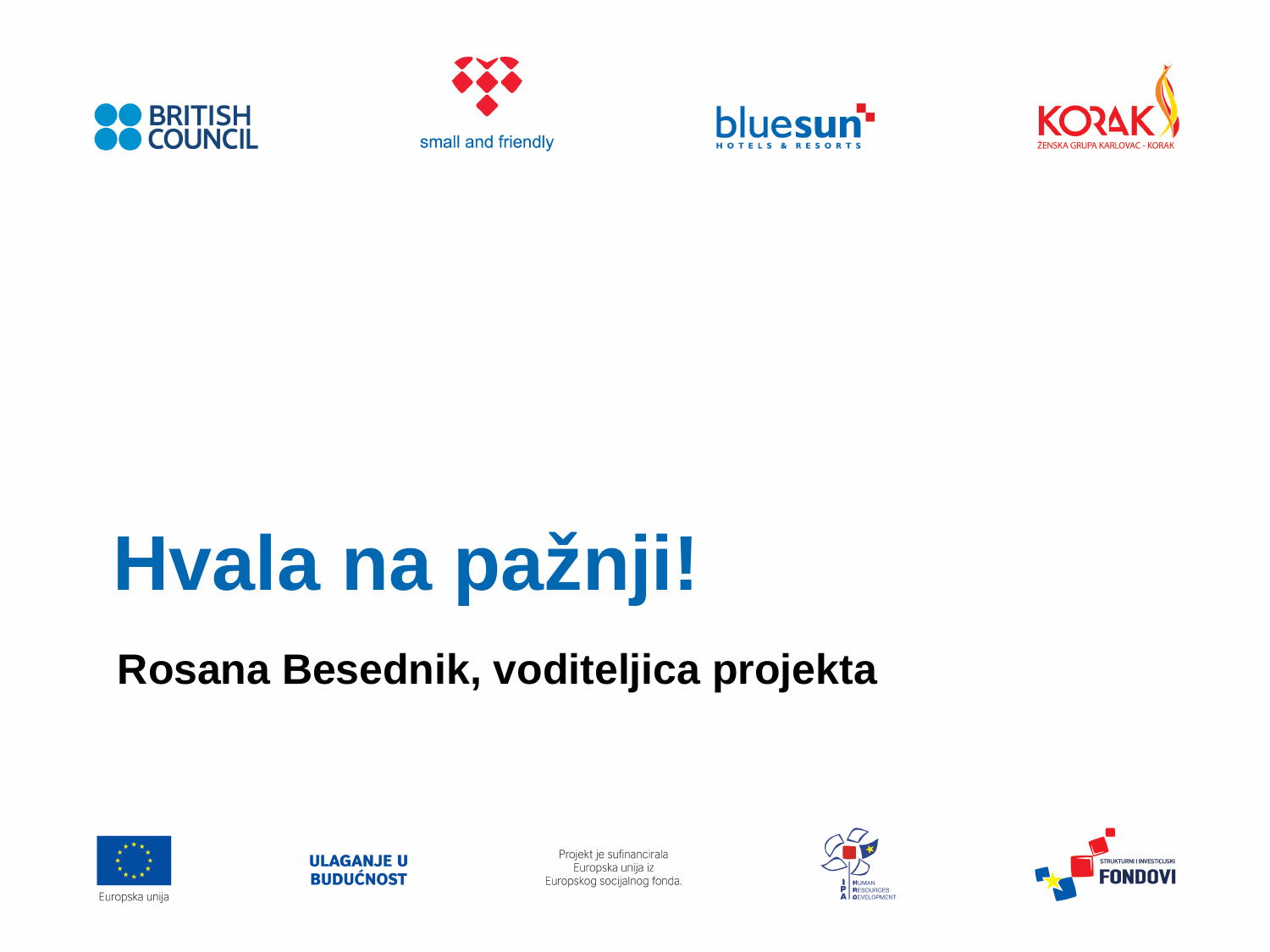

Hvala na pažnji!
# Rosana Besednik, voditeljica projekta